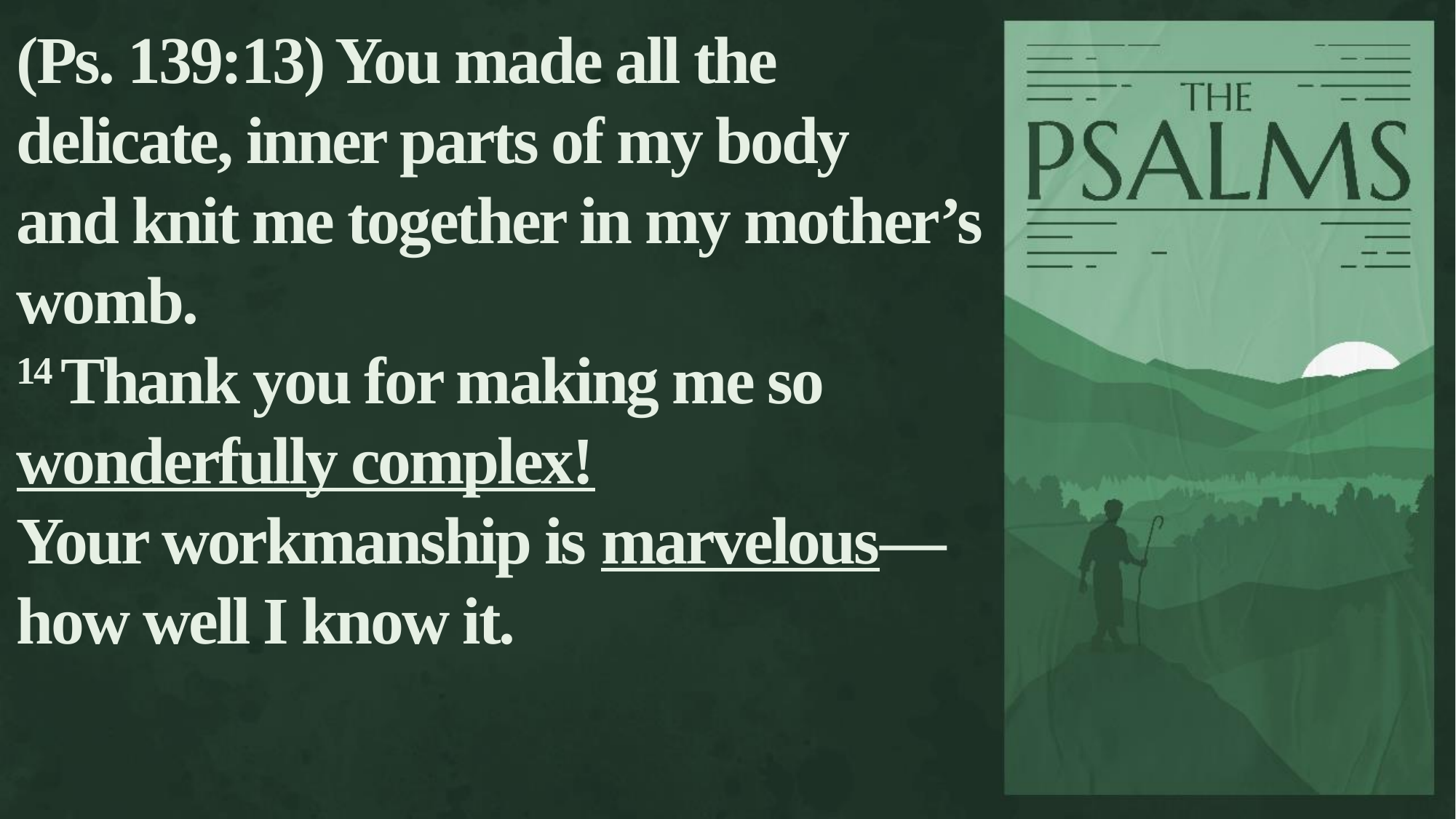

(Ps. 139:13) You made all the delicate, inner parts of my body
and knit me together in my mother’s womb.
14 Thank you for making me so wonderfully complex!
Your workmanship is marvelous—how well I know it.